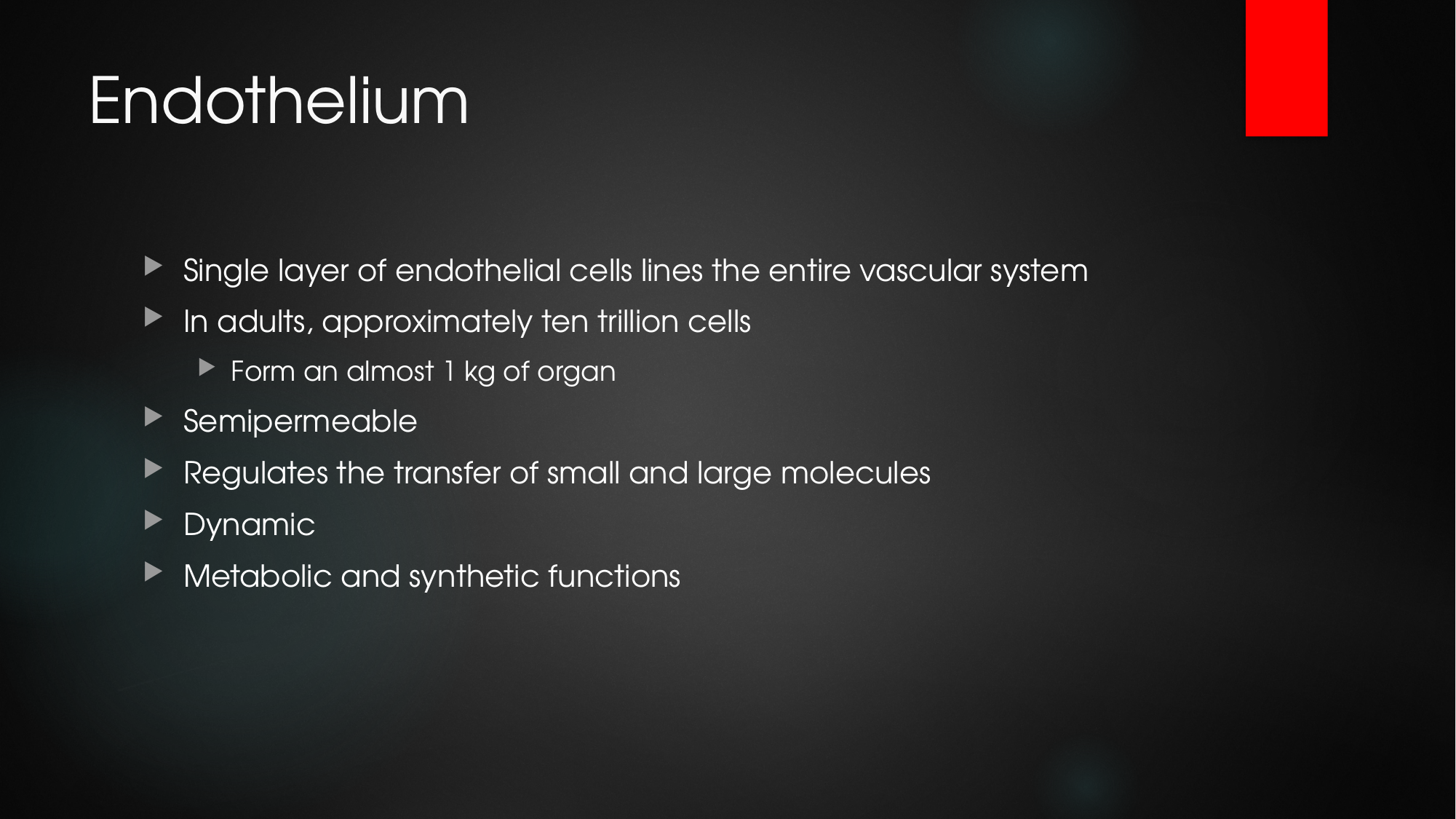

# Endothelium
Single layer of endothelial cells lines the entire vascular system
In adults, approximately ten trillion cells
Form an almost 1 kg of organ
Semipermeable
Regulates the transfer of small and large molecules
Dynamic
Metabolic and synthetic functions